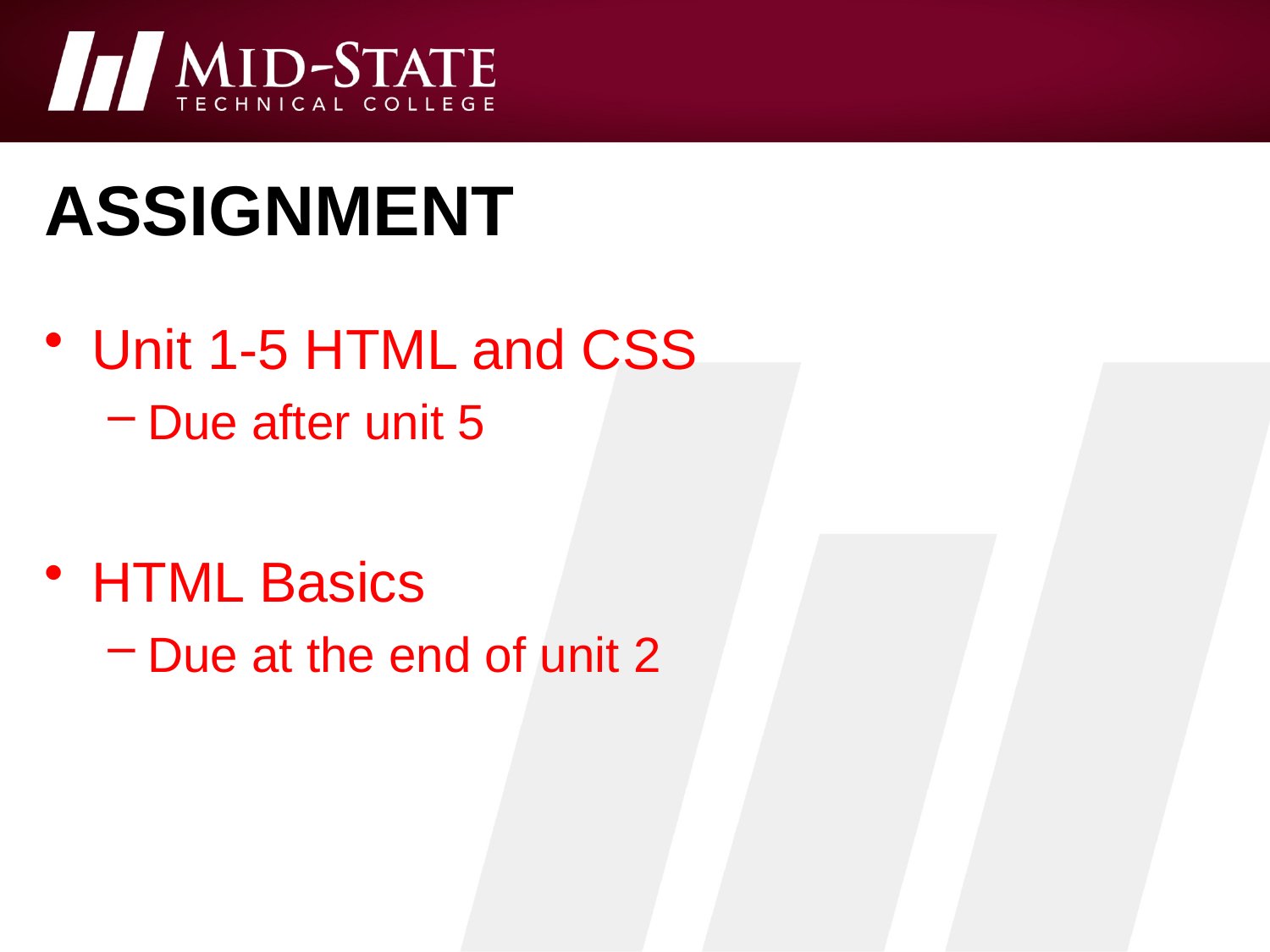

# Assignment
Unit 1-5 HTML and CSS
Due after unit 5

HTML Basics
Due at the end of unit 2